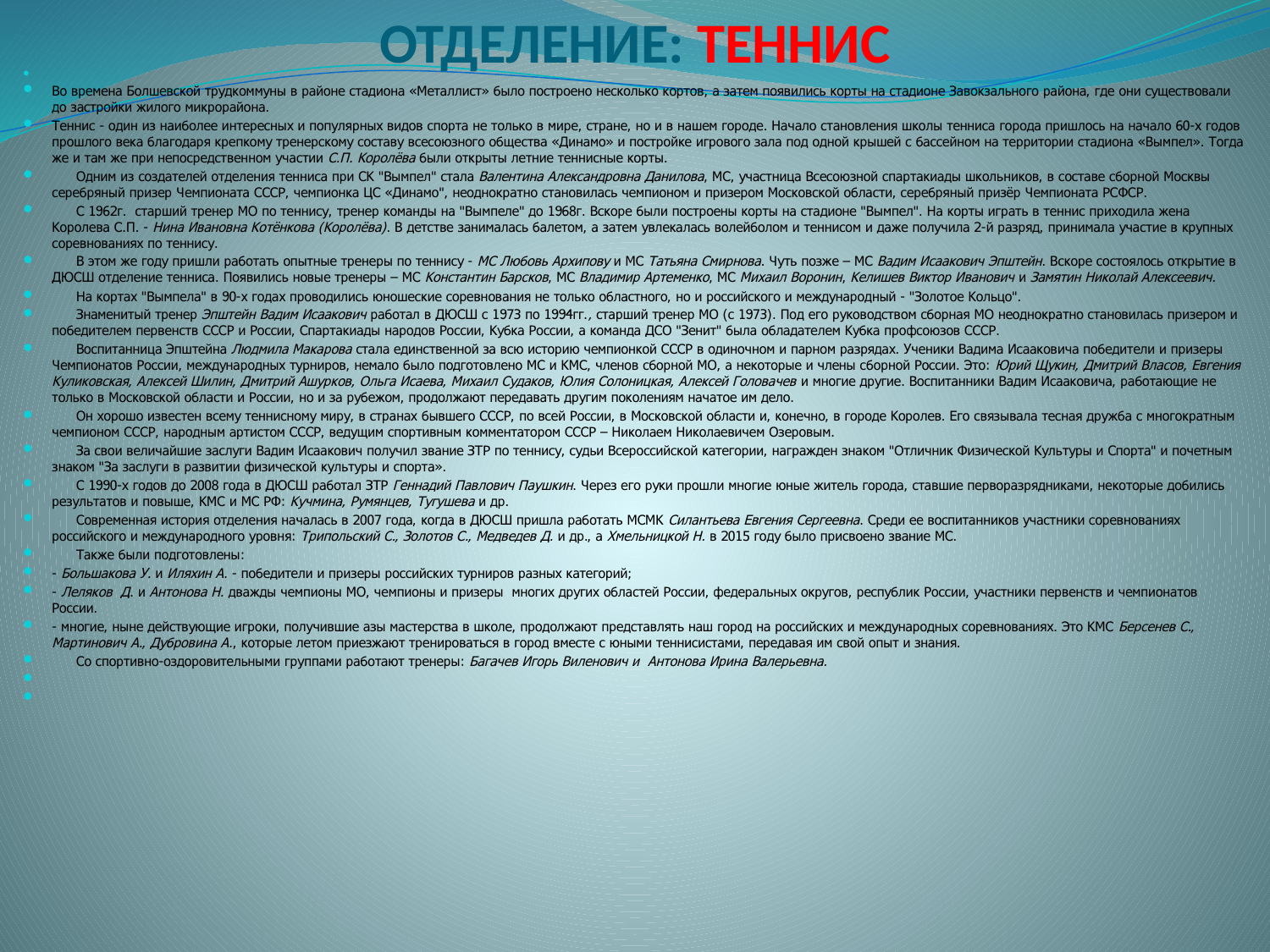

# ОТДЕЛЕНИЕ: ТЕННИС

Во времена Болшевской трудкоммуны в районе стадиона «Металлист» было построено несколько кортов, а затем появились корты на стадионе Завокзального района, где они существовали до застройки жилого микрорайона.
Теннис - один из наиболее интересных и популярных видов спорта не только в мире, стране, но и в нашем городе. Начало становления школы тенниса города пришлось на начало 60-х годов прошлого века благодаря крепкому тренерскому составу всесоюзного общества «Динамо» и постройке игрового зала под одной крышей с бассейном на территории стадиона «Вымпел». Тогда же и там же при непосредственном участии С.П. Королёва были открыты летние теннисные корты.
	Одним из создателей отделения тенниса при СК "Вымпел" стала Валентина Александровна Данилова, МС, участница Всесоюзной спартакиады школьников, в составе сборной Москвы серебряный призер Чемпионата СССР, чемпионка ЦС «Динамо", неоднократно становилась чемпионом и призером Московской области, серебряный призёр Чемпионата РСФСР.
	С 1962г.  старший тренер МО по теннису, тренер команды на "Вымпеле" до 1968г. Вскоре были построены корты на стадионе "Вымпел". На корты играть в теннис приходила жена Королева С.П. - Нина Ивановна Котёнкова (Королёва). В детстве занималась балетом, а затем увлекалась волейболом и теннисом и даже получила 2-й разряд, принимала участие в крупных соревнованиях по теннису.
	В этом же году пришли работать опытные тренеры по теннису - МС Любовь Архипову и МС Татьяна Смирнова. Чуть позже – МС Вадим Исаакович Эпштейн. Вскоре состоялось открытие в ДЮСШ отделение тенниса. Появились новые тренеры – МС Константин Барсков, МС Владимир Артеменко, МС Михаил Воронин, Келишев Виктор Иванович и Замятин Николай Алексеевич.
	На кортах "Вымпела" в 90-х годах проводились юношеские соревнования не только областного, но и российского и международный - "Золотое Кольцо".
	Знаменитый тренер Эпштейн Вадим Исаакович работал в ДЮСШ с 1973 по 1994гг., старший тренер МО (с 1973). Под его руководством сборная МО неоднократно становилась призером и победителем первенств СССР и России, Спартакиады народов России, Кубка России, а команда ДСО "Зенит" была обладателем Кубка профсоюзов СССР.
	Воспитанница Эпштейна Людмила Макарова стала единственной за всю историю чемпионкой СССР в одиночном и парном разрядах. Ученики Вадима Исааковича победители и призеры Чемпионатов России, международных турниров, немало было подготовлено МС и КМС, членов сборной МО, а некоторые и члены сборной России. Это: Юрий Щукин, Дмитрий Власов, Евгения Куликовская, Алексей Шилин, Дмитрий Ашурков, Ольга Исаева, Михаил Судаков, Юлия Солоницкая, Алексей Головачев и многие другие. Воспитанники Вадим Исааковича, работающие не только в Московской области и России, но и за рубежом, продолжают передавать другим поколениям начатое им дело.
	Он хорошо известен всему теннисному миру, в странах бывшего СССР, по всей России, в Московской области и, конечно, в городе Королев. Его связывала тесная дружба с многократным чемпионом СССР, народным артистом СССР, ведущим спортивным комментатором СССР – Николаем Николаевичем Озеровым.
	За свои величайшие заслуги Вадим Исаакович получил звание ЗТР по теннису, судьи Всероссийской категории, награжден знаком "Отличник Физической Культуры и Спорта" и почетным знаком "За заслуги в развитии физической культуры и спорта».
	С 1990-х годов до 2008 года в ДЮСШ работал ЗТР Геннадий Павлович Паушкин. Через его руки прошли многие юные житель города, ставшие перворазрядниками, некоторые добились результатов и повыше, КМС и МС РФ: Кучмина, Румянцев, Тугушева и др.
	Современная история отделения началась в 2007 года, когда в ДЮСШ пришла работать МСМК Силантьева Евгения Сергеевна. Среди ее воспитанников участники соревнованиях российского и международного уровня: Трипольский С., Золотов С., Медведев Д. и др., а Хмельницкой Н. в 2015 году было присвоено звание МС.
	Также были подготовлены:
- Большакова У. и Иляхин А. - победители и призеры российских турниров разных категорий;
- Леляков  Д. и Антонова Н. дважды чемпионы МО, чемпионы и призеры  многих других областей России, федеральных округов, республик России, участники первенств и чемпионатов России.
- многие, ныне действующие игроки, получившие азы мастерства в школе, продолжают представлять наш город на российских и международных соревнованиях. Это КМС Берсенев С., Мартинович А., Дубровина А., которые летом приезжают тренироваться в город вместе с юными теннисистами, передавая им свой опыт и знания.
	Со спортивно-оздоровительными группами работают тренеры: Багачев Игорь Виленович и  Антонова Ирина Валерьевна.